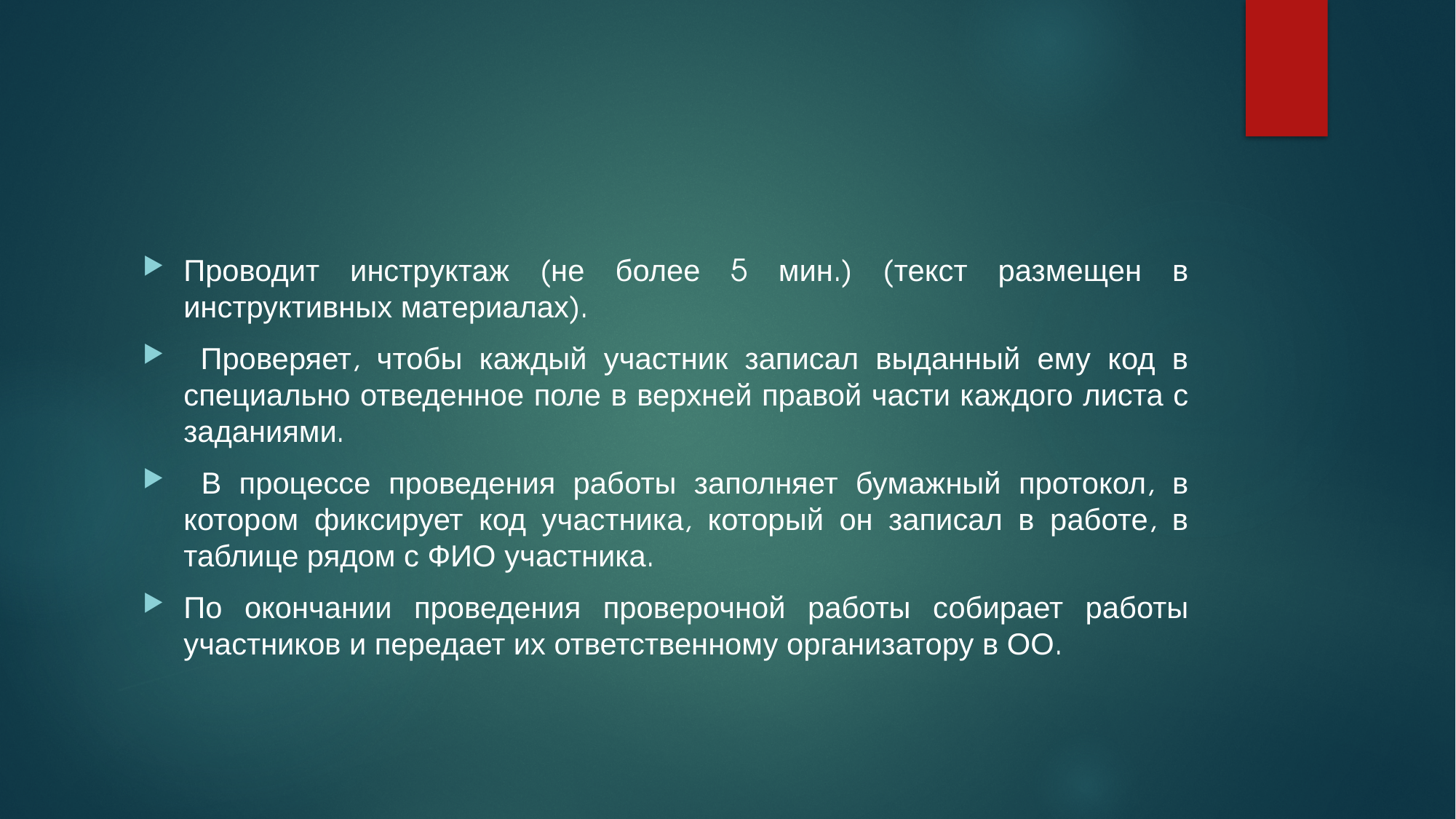

#
Проводит инструктаж (не более 5 мин.) (текст размещен в инструктивных материалах).
 Проверяет, чтобы каждый участник записал выданный ему код в специально отведенное поле в верхней правой части каждого листа с заданиями.
 В процессе проведения работы заполняет бумажный протокол, в котором фиксирует код участника, который он записал в работе, в таблице рядом с ФИО участника.
По окончании проведения проверочной работы собирает работы участников и передает их ответственному организатору в ОО.